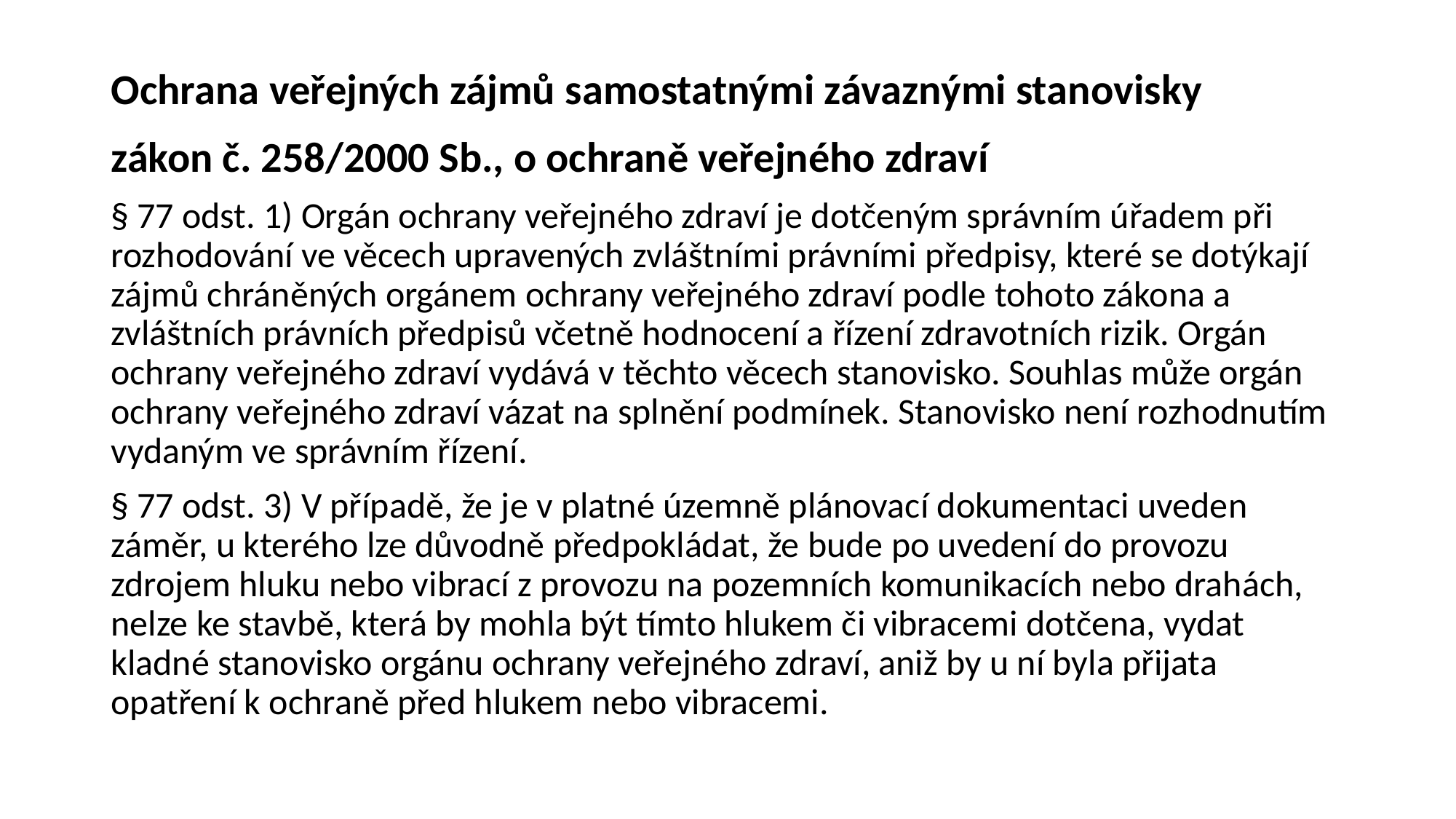

# Ochrana veřejných zájmů samostatnými závaznými stanovisky
zákon č. 258/2000 Sb., o ochraně veřejného zdraví
§ 77 odst. 1) Orgán ochrany veřejného zdraví je dotčeným správním úřadem při rozhodování ve věcech upravených zvláštními právními předpisy, které se dotýkají zájmů chráněných orgánem ochrany veřejného zdraví podle tohoto zákona a zvláštních právních předpisů včetně hodnocení a řízení zdravotních rizik. Orgán ochrany veřejného zdraví vydává v těchto věcech stanovisko. Souhlas může orgán ochrany veřejného zdraví vázat na splnění podmínek. Stanovisko není rozhodnutím vydaným ve správním řízení.
§ 77 odst. 3) V případě, že je v platné územně plánovací dokumentaci uveden záměr, u kterého lze důvodně předpokládat, že bude po uvedení do provozu zdrojem hluku nebo vibrací z provozu na pozemních komunikacích nebo drahách, nelze ke stavbě, která by mohla být tímto hlukem či vibracemi dotčena, vydat kladné stanovisko orgánu ochrany veřejného zdraví, aniž by u ní byla přijata opatření k ochraně před hlukem nebo vibracemi.